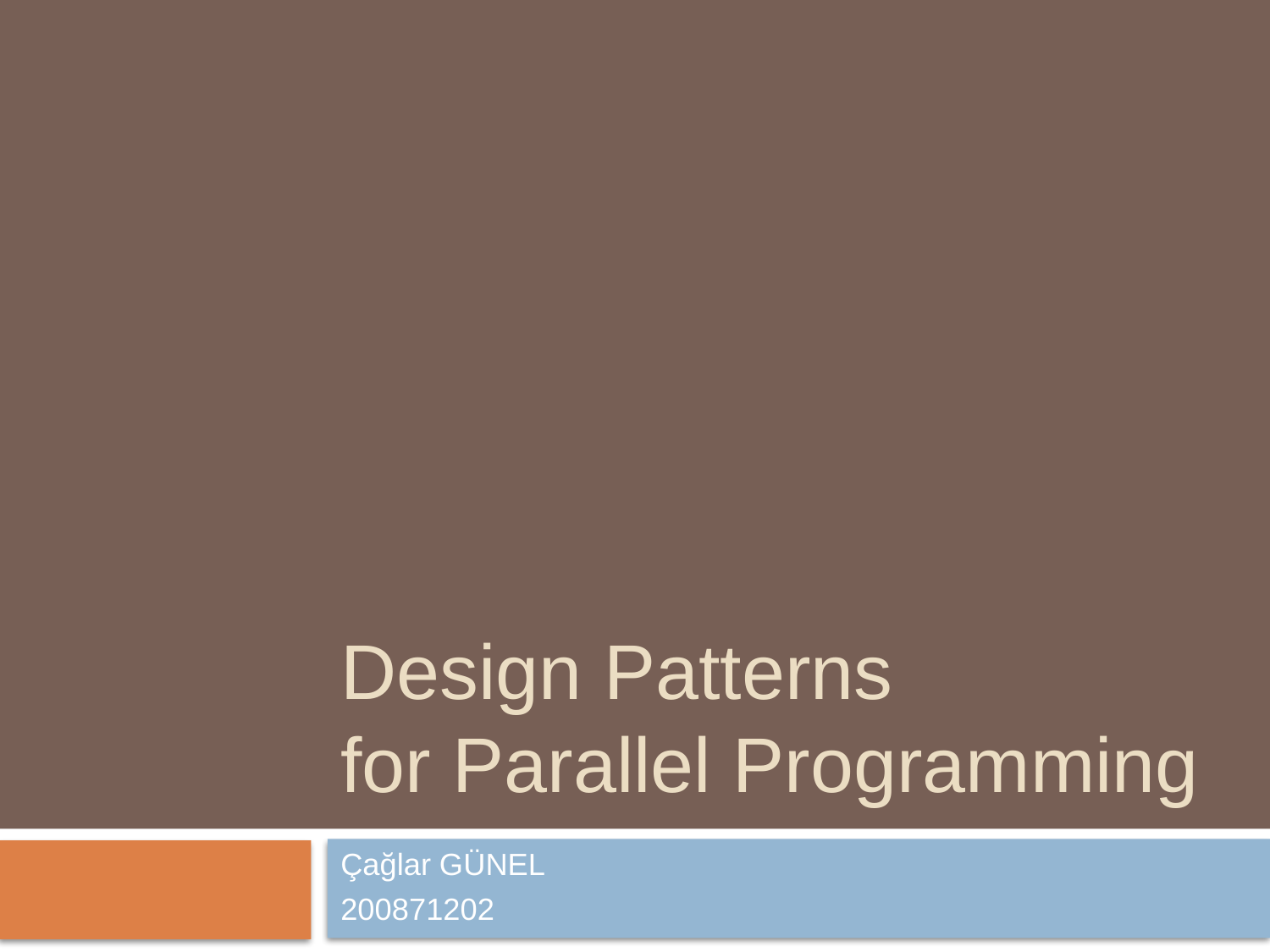

# Design Patterns for Parallel Programming
Çağlar GÜNEL
200871202